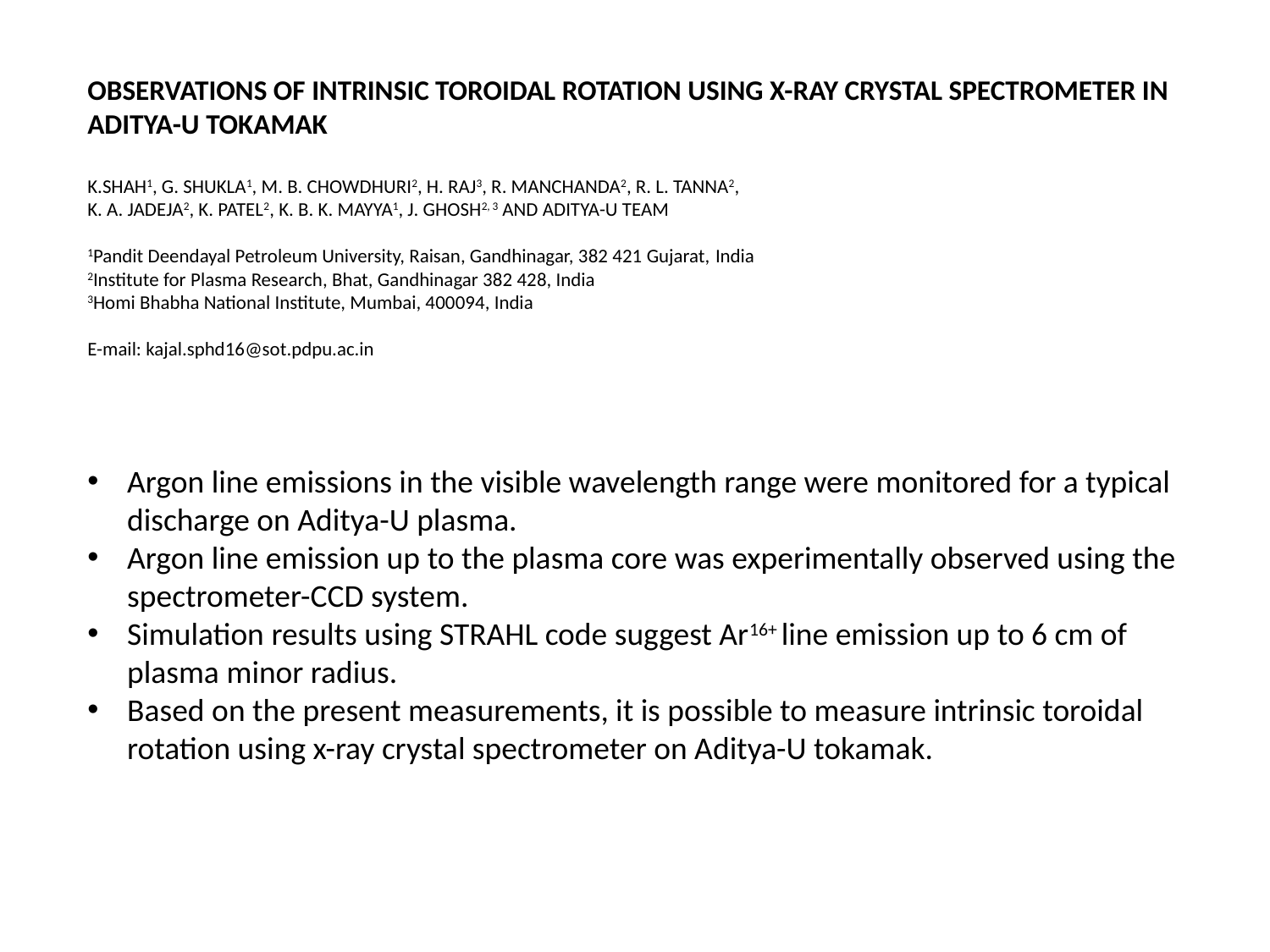

OBSERVATIONS OF INTRINSIC TOROIDAL ROTATION USING x-ray crystal spectrometer IN ADITYA-u TOKAMAK

K.SHAH1, G. SHUKLA1, M. B. CHOWDHURI2, H. RAJ3, R. MANCHANDA2, R. L. TANNA2,
K. A. JADEJA2, K. PATEL2, K. B. K. MAYYA1, J. GHOSH2, 3 AND ADITYA-U TEAM

1Pandit Deendayal Petroleum University, Raisan, Gandhinagar, 382 421 Gujarat, India
2Institute for Plasma Research, Bhat, Gandhinagar 382 428, India
3Homi Bhabha National Institute, Mumbai, 400094, India

E-mail: kajal.sphd16@sot.pdpu.ac.in

Argon line emissions in the visible wavelength range were monitored for a typical discharge on Aditya-U plasma.
Argon line emission up to the plasma core was experimentally observed using the spectrometer-CCD system.
Simulation results using STRAHL code suggest Ar16+ line emission up to 6 cm of plasma minor radius.
Based on the present measurements, it is possible to measure intrinsic toroidal rotation using x-ray crystal spectrometer on Aditya-U tokamak.